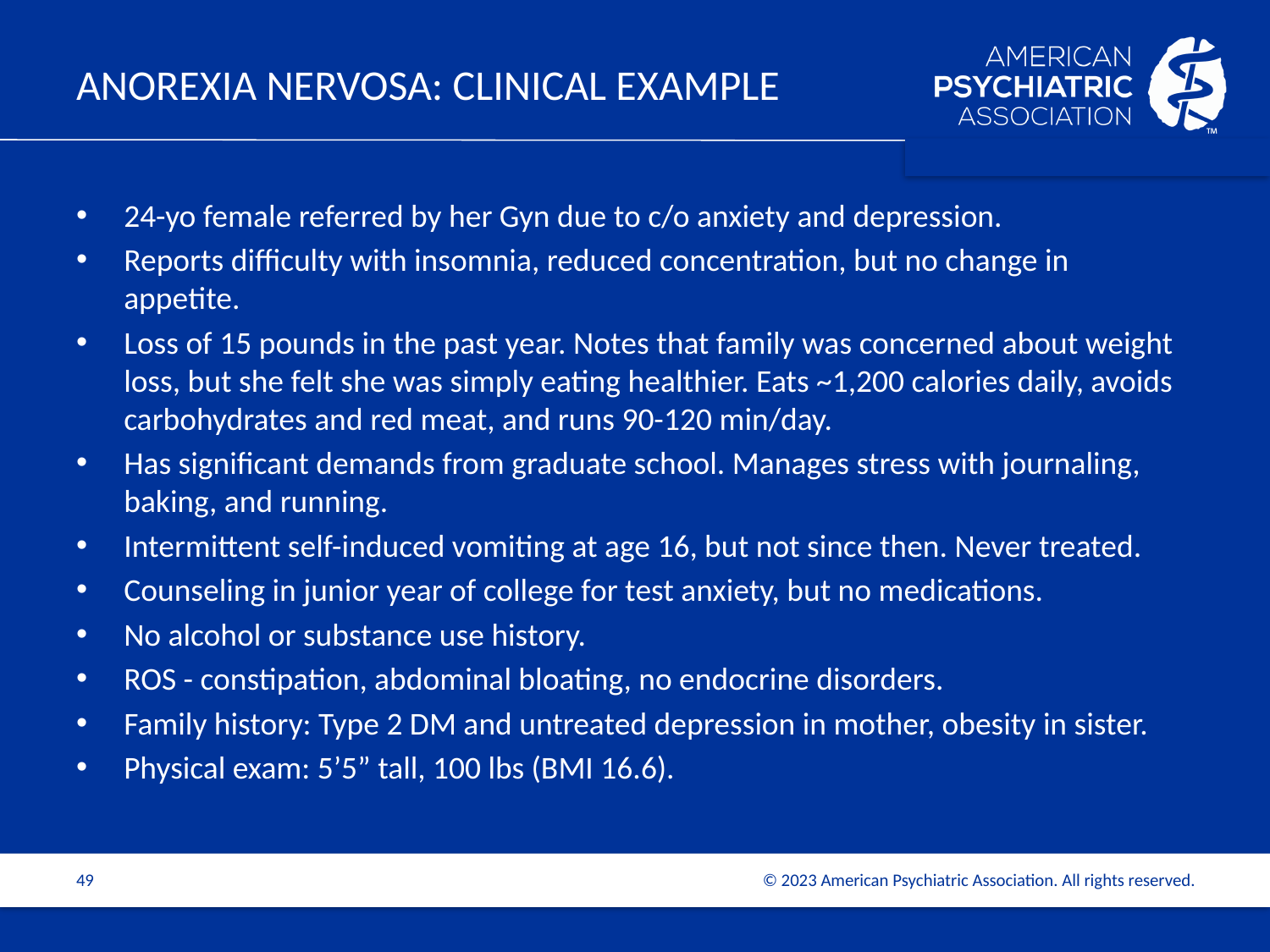

# Anorexia nervosa: CLINICAL EXAMPLE
24-yo female referred by her Gyn due to c/o anxiety and depression.
Reports difficulty with insomnia, reduced concentration, but no change in appetite.
Loss of 15 pounds in the past year. Notes that family was concerned about weight loss, but she felt she was simply eating healthier. Eats ~1,200 calories daily, avoids carbohydrates and red meat, and runs 90-120 min/day.
Has significant demands from graduate school. Manages stress with journaling, baking, and running.
Intermittent self-induced vomiting at age 16, but not since then. Never treated.
Counseling in junior year of college for test anxiety, but no medications.
No alcohol or substance use history.
ROS - constipation, abdominal bloating, no endocrine disorders.
Family history: Type 2 DM and untreated depression in mother, obesity in sister.
Physical exam: 5’5” tall, 100 lbs (BMI 16.6).